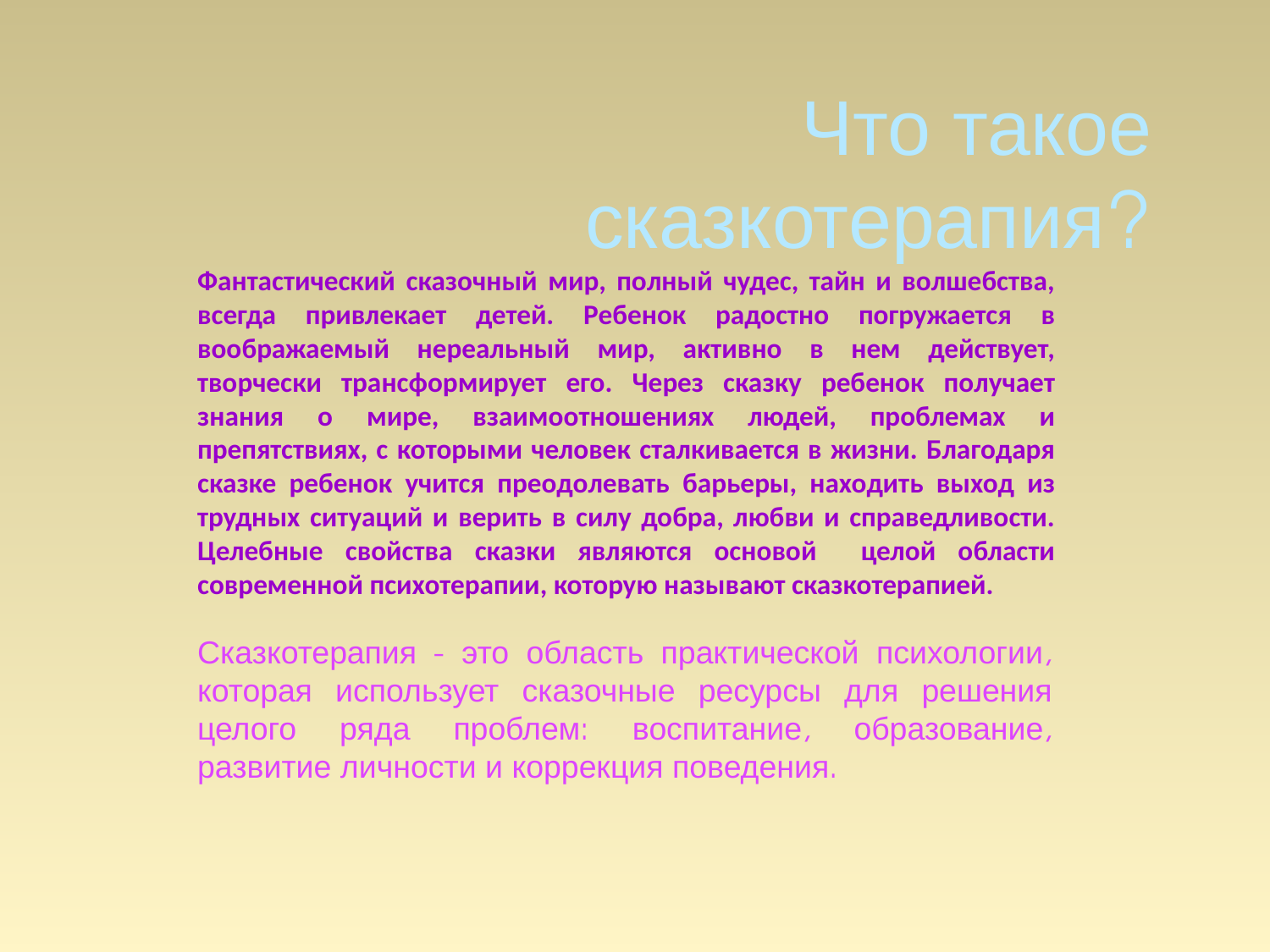

# Что такое сказкотерапия?
Фантастический сказочный мир, полный чудес, тайн и волшебства, всегда привлекает детей. Ребенок радостно погружается в воображаемый нереальный мир, активно в нем действует, творчески трансформирует его. Через сказку ребенок получает знания о мире, взаимоотношениях людей, проблемах и препятствиях, с которыми человек сталкивается в жизни. Благодаря сказке ребенок учится преодолевать барьеры, находить выход из трудных ситуаций и верить в силу добра, любви и справедливости. Целебные свойства сказки являются основой  целой области современной психотерапии, которую называют сказкотерапией.
Сказкотерапия - это область практической психологии, которая использует сказочные ресурсы для решения целого ряда проблем: воспитание, образование, развитие личности и коррекция поведения.